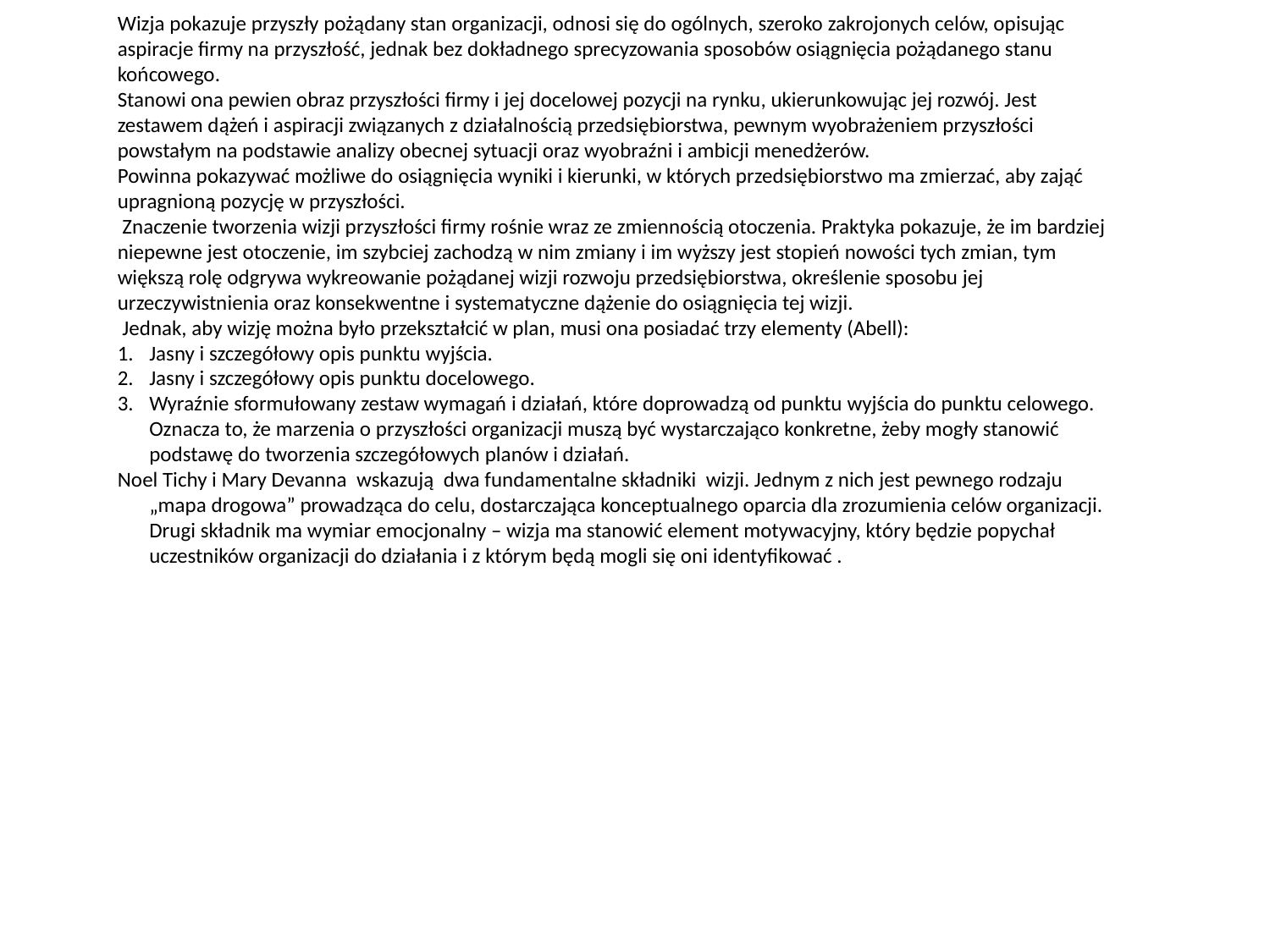

Wizja pokazuje przyszły pożądany stan organizacji, odnosi się do ogólnych, szeroko zakrojonych celów, opisując aspiracje firmy na przyszłość, jednak bez dokładnego sprecyzowania sposobów osiągnięcia pożądanego stanu końcowego.
Stanowi ona pewien obraz przyszłości firmy i jej docelowej pozycji na rynku, ukierunkowując jej rozwój. Jest zestawem dążeń i aspiracji związanych z działalnością przedsiębiorstwa, pewnym wyobrażeniem przyszłości powstałym na podstawie analizy obecnej sytuacji oraz wyobraźni i ambicji menedżerów.
Powinna pokazywać możliwe do osiągnięcia wyniki i kierunki, w których przedsiębiorstwo ma zmierzać, aby zająć upragnioną pozycję w przyszłości.
 Znaczenie tworzenia wizji przyszłości firmy rośnie wraz ze zmiennością otoczenia. Praktyka pokazuje, że im bardziej niepewne jest otoczenie, im szybciej zachodzą w nim zmiany i im wyższy jest stopień nowości tych zmian, tym większą rolę odgrywa wykreowanie pożądanej wizji rozwoju przedsiębiorstwa, określenie sposobu jej urzeczywistnienia oraz konsekwentne i systematyczne dążenie do osiągnięcia tej wizji.
 Jednak, aby wizję można było przekształcić w plan, musi ona posiadać trzy elementy (Abell):
Jasny i szczegółowy opis punktu wyjścia.
Jasny i szczegółowy opis punktu docelowego.
Wyraźnie sformułowany zestaw wymagań i działań, które doprowadzą od punktu wyjścia do punktu celowego. Oznacza to, że marzenia o przyszłości organizacji muszą być wystarczająco konkretne, żeby mogły stanowić podstawę do tworzenia szczegółowych planów i działań.
Noel Tichy i Mary Devanna  wskazują  dwa fundamentalne składniki  wizji. Jednym z nich jest pewnego rodzaju „mapa drogowa” prowadząca do celu, dostarczająca konceptualnego oparcia dla zrozumienia celów organizacji. Drugi składnik ma wymiar emocjonalny – wizja ma stanowić element motywacyjny, który będzie popychał uczestników organizacji do działania i z którym będą mogli się oni identyfikować .